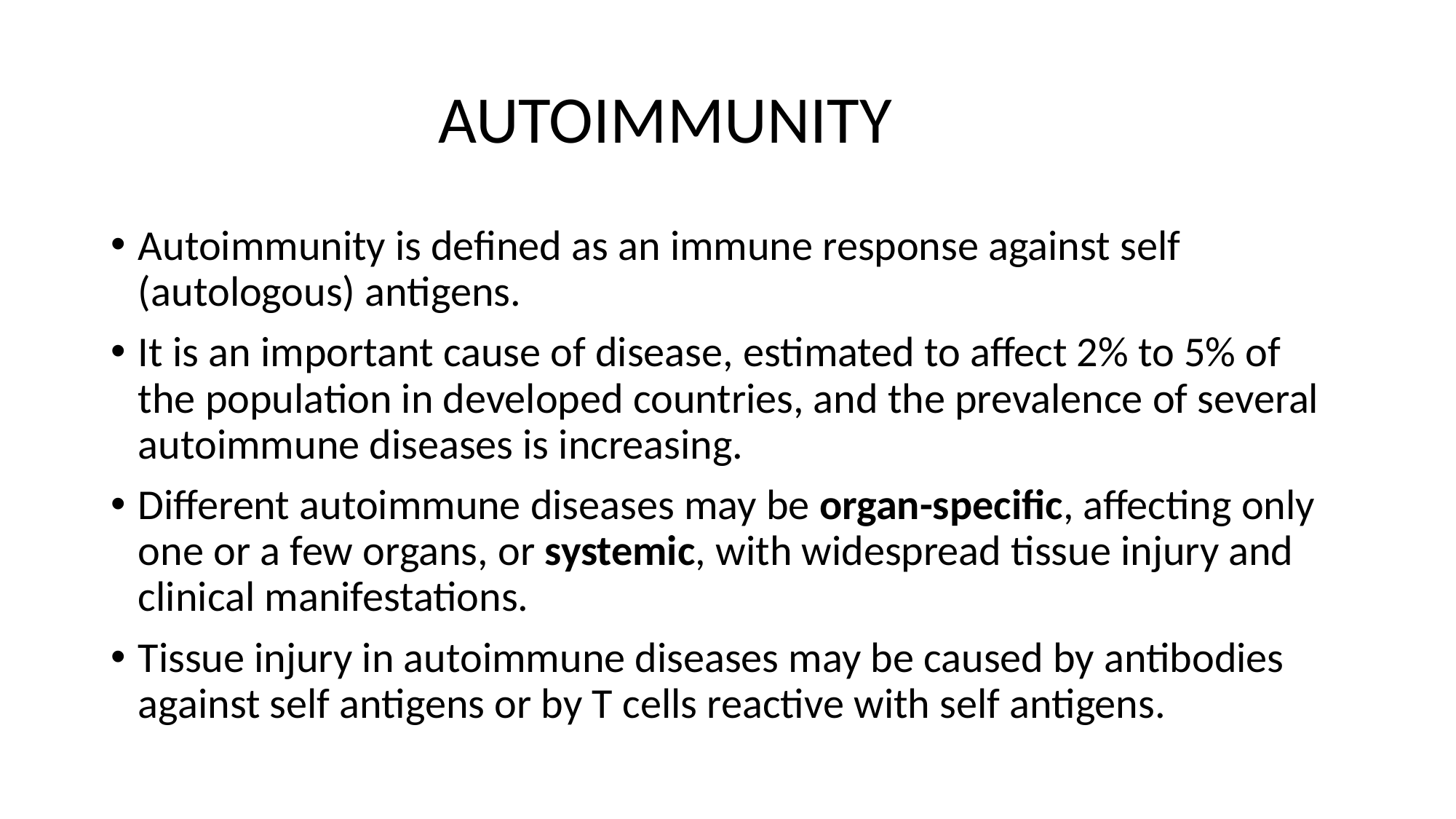

# AUTOIMMUNITY
Autoimmunity is defined as an immune response against self (autologous) antigens.
It is an important cause of disease, estimated to affect 2% to 5% of the population in developed countries, and the prevalence of several autoimmune diseases is increasing.
Different autoimmune diseases may be organ-specific, affecting only one or a few organs, or systemic, with widespread tissue injury and clinical manifestations.
Tissue injury in autoimmune diseases may be caused by antibodies against self antigens or by T cells reactive with self antigens.